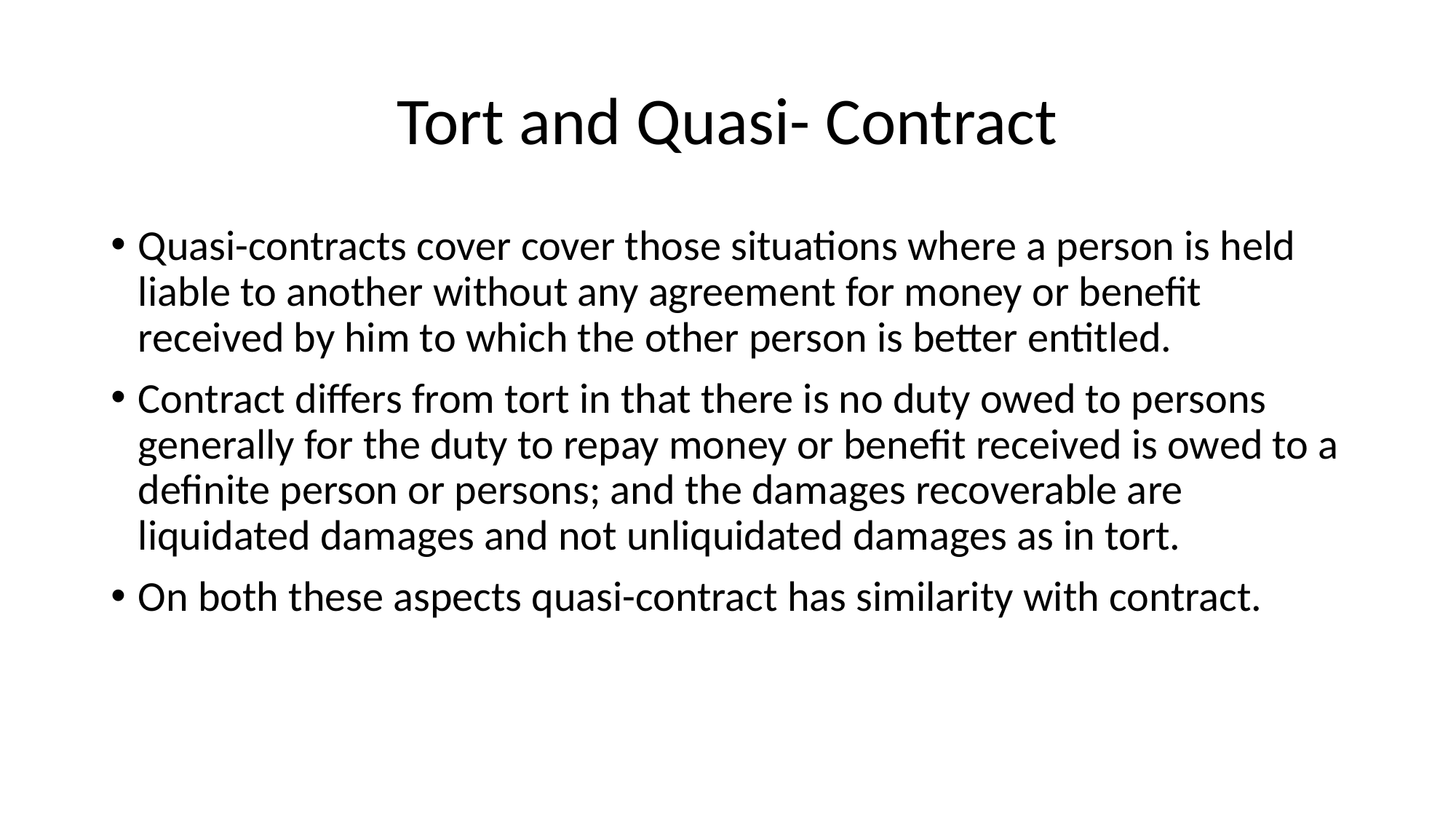

# Tort and Quasi- Contract
Quasi-contracts cover cover those situations where a person is held liable to another without any agreement for money or benefit received by him to which the other person is better entitled.
Contract differs from tort in that there is no duty owed to persons generally for the duty to repay money or benefit received is owed to a definite person or persons; and the damages recoverable are liquidated damages and not unliquidated damages as in tort.
On both these aspects quasi-contract has similarity with contract.